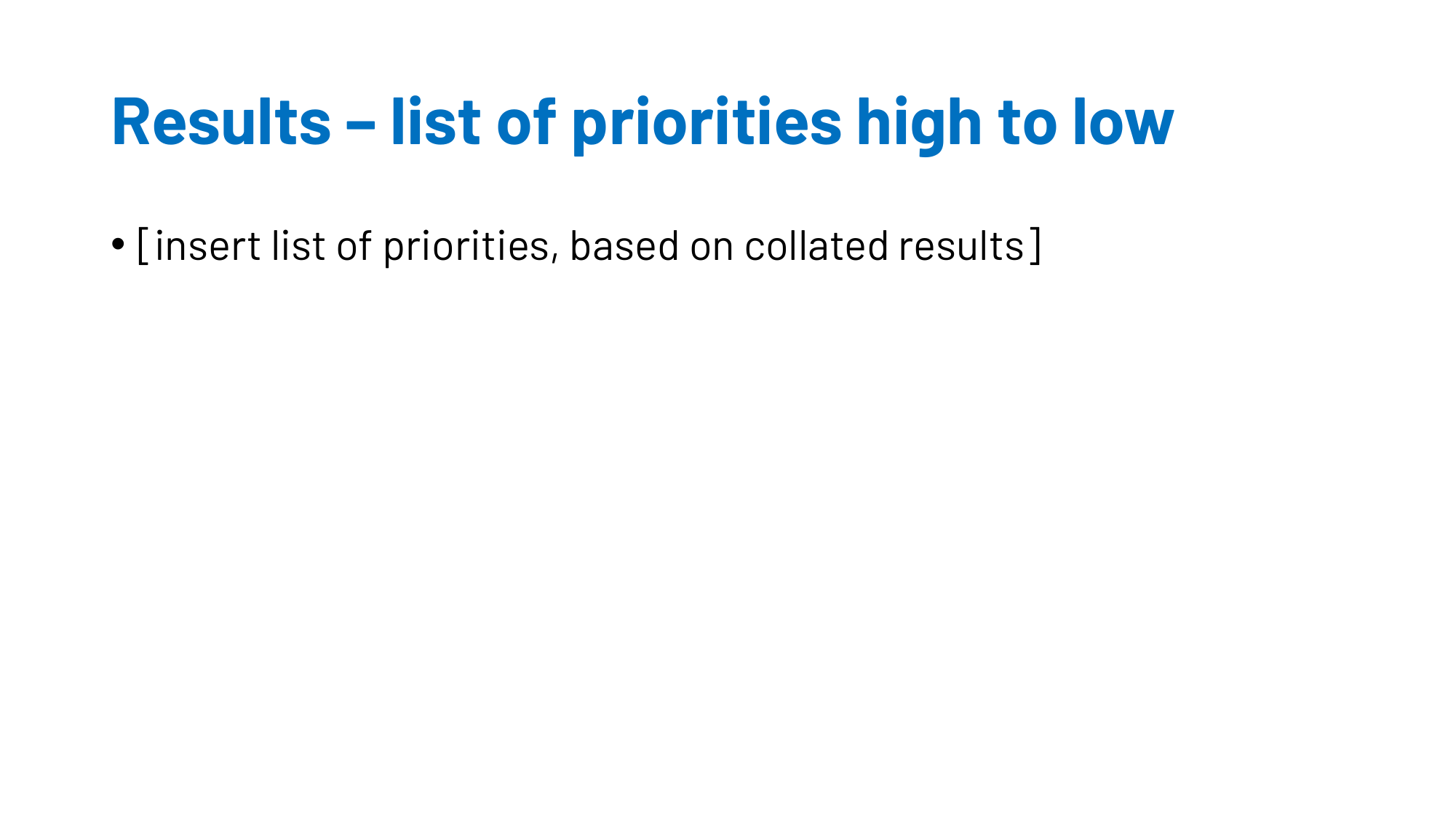

# Results – list of priorities high to low
[insert list of priorities, based on collated results]